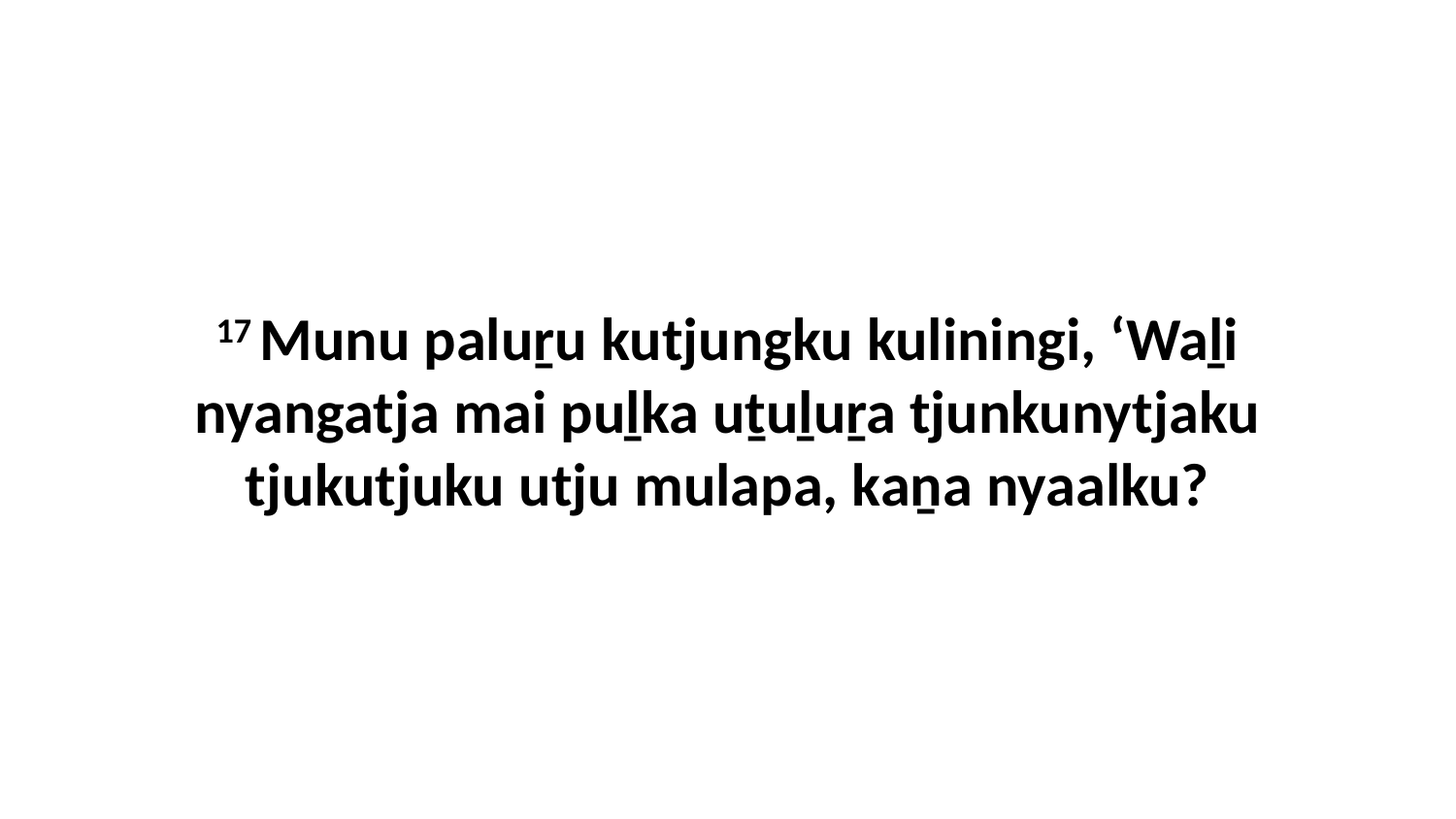

17 Munu paluṟu kutjungku kuliningi, ‘Waḻi nyangatja mai puḻka uṯuḻuṟa tjunkunytjaku tjukutjuku utju mulapa, kaṉa nyaalku?